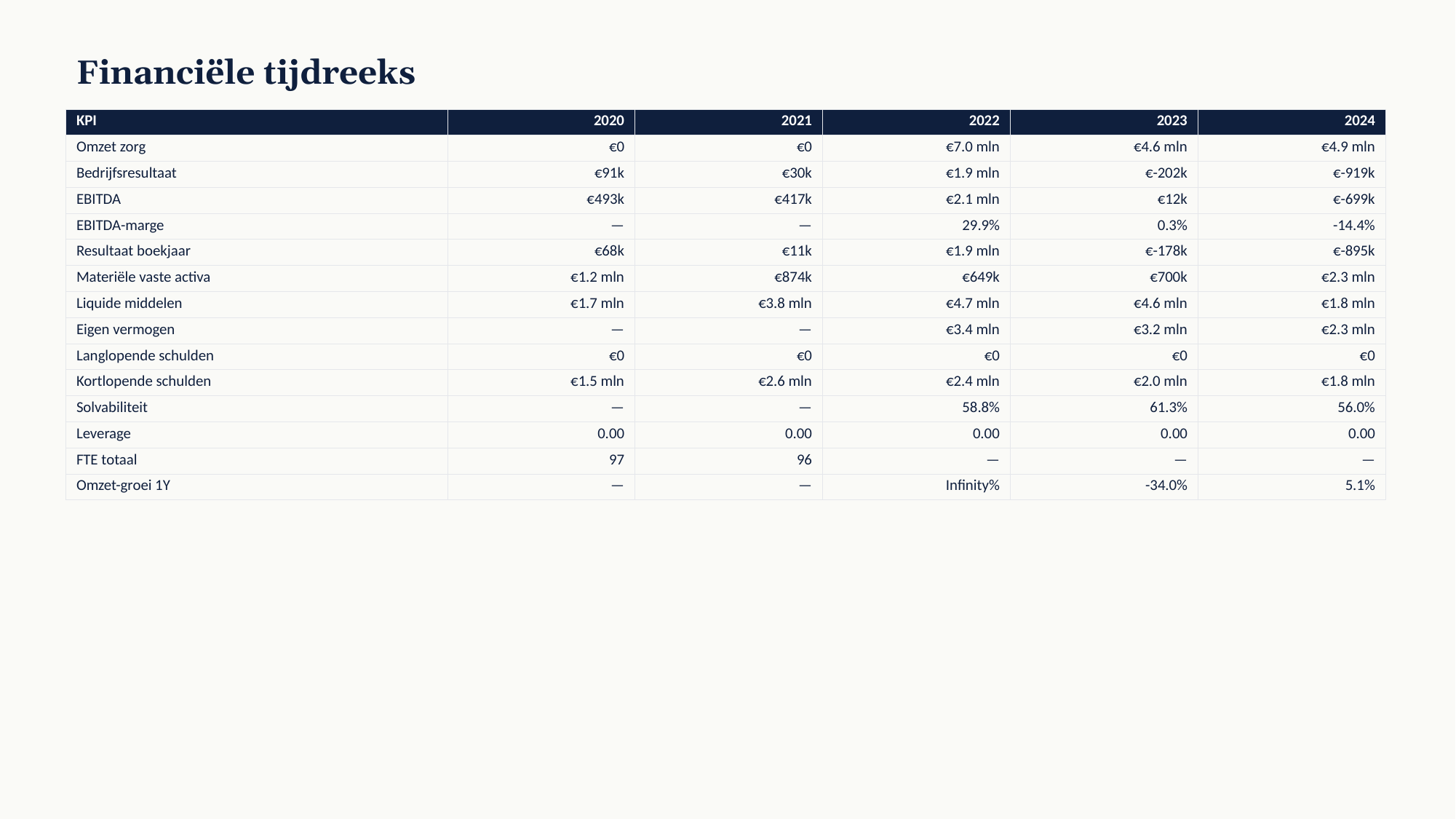

Financiële tijdreeks
| KPI | 2020 | 2021 | 2022 | 2023 | 2024 |
| --- | --- | --- | --- | --- | --- |
| Omzet zorg | €0 | €0 | €7.0 mln | €4.6 mln | €4.9 mln |
| Bedrijfsresultaat | €91k | €30k | €1.9 mln | €-202k | €-919k |
| EBITDA | €493k | €417k | €2.1 mln | €12k | €-699k |
| EBITDA-marge | — | — | 29.9% | 0.3% | -14.4% |
| Resultaat boekjaar | €68k | €11k | €1.9 mln | €-178k | €-895k |
| Materiële vaste activa | €1.2 mln | €874k | €649k | €700k | €2.3 mln |
| Liquide middelen | €1.7 mln | €3.8 mln | €4.7 mln | €4.6 mln | €1.8 mln |
| Eigen vermogen | — | — | €3.4 mln | €3.2 mln | €2.3 mln |
| Langlopende schulden | €0 | €0 | €0 | €0 | €0 |
| Kortlopende schulden | €1.5 mln | €2.6 mln | €2.4 mln | €2.0 mln | €1.8 mln |
| Solvabiliteit | — | — | 58.8% | 61.3% | 56.0% |
| Leverage | 0.00 | 0.00 | 0.00 | 0.00 | 0.00 |
| FTE totaal | 97 | 96 | — | — | — |
| Omzet-groei 1Y | — | — | Infinity% | -34.0% | 5.1% |